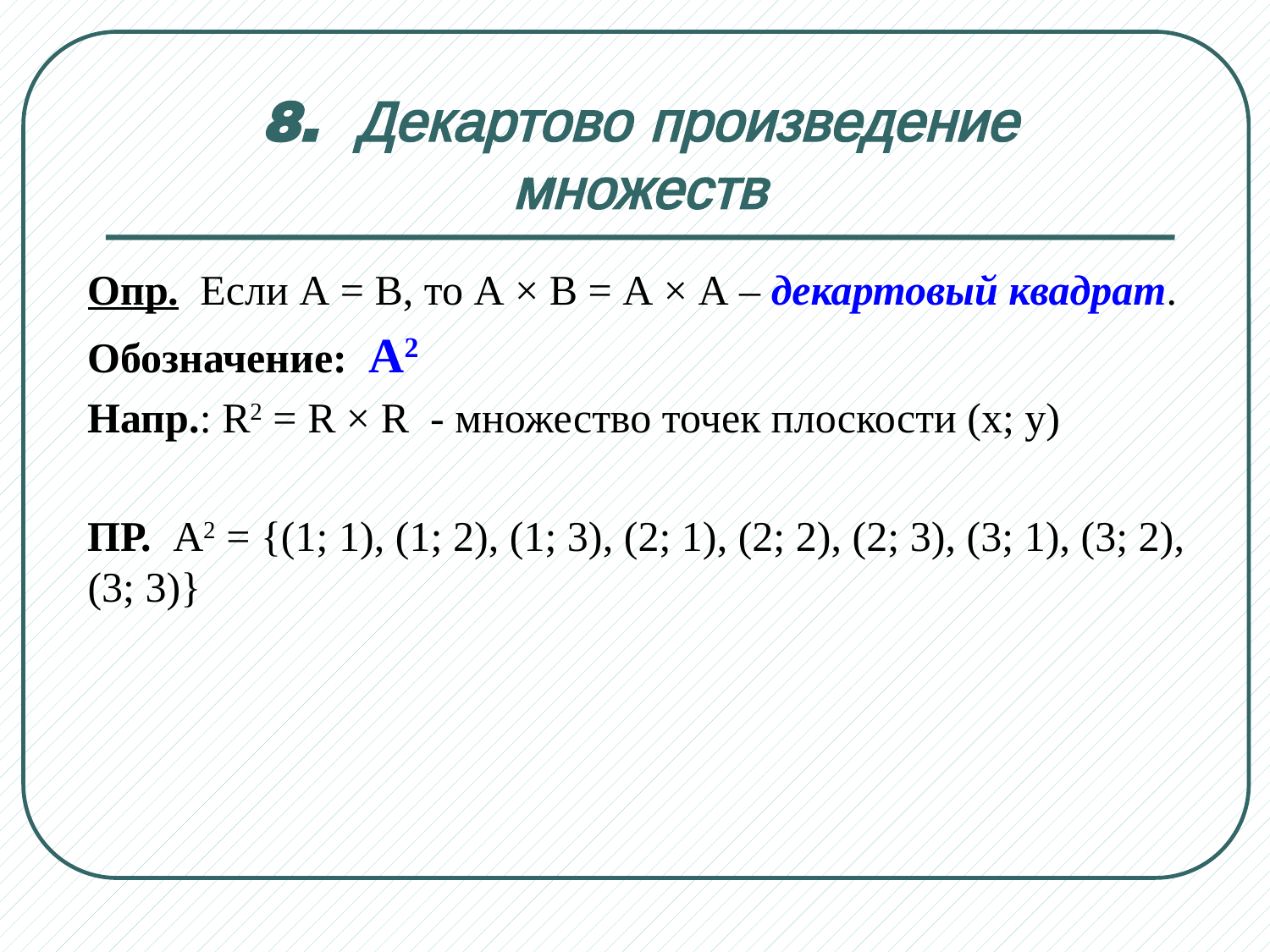

# 8.  Декартово произведение множеств
Опр.  Если А = В, то А × В = А × А – декартовый квадрат.
Обозначение:  А2
Напр.: R2 = R × R  - множество точек плоскости (х; у)

ПР.  А2 = {(1; 1), (1; 2), (1; 3), (2; 1), (2; 2), (2; 3), (3; 1), (3; 2), (3; 3)}